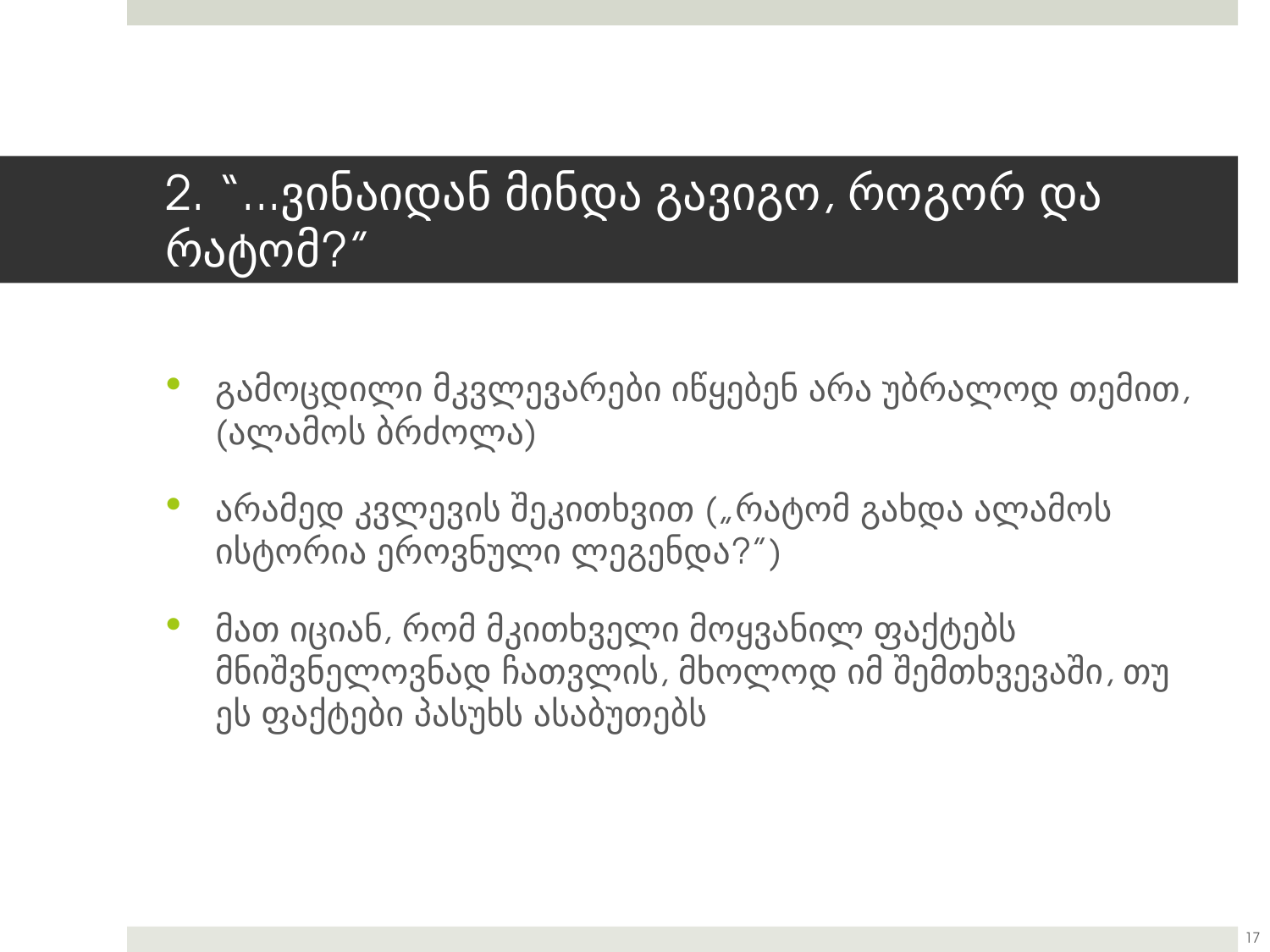

# 2. “...ვინაიდან მინდა გავიგო, როგორ და რატომ?”
გამოცდილი მკვლევარები იწყებენ არა უბრალოდ თემით, (ალამოს ბრძოლა)
არამედ კვლევის შეკითხვით („რატომ გახდა ალამოს ისტორია ეროვნული ლეგენდა?”)
მათ იციან, რომ მკითხველი მოყვანილ ფაქტებს მნიშვნელოვნად ჩათვლის, მხოლოდ იმ შემთხვევაში, თუ ეს ფაქტები პასუხს ასაბუთებს

17